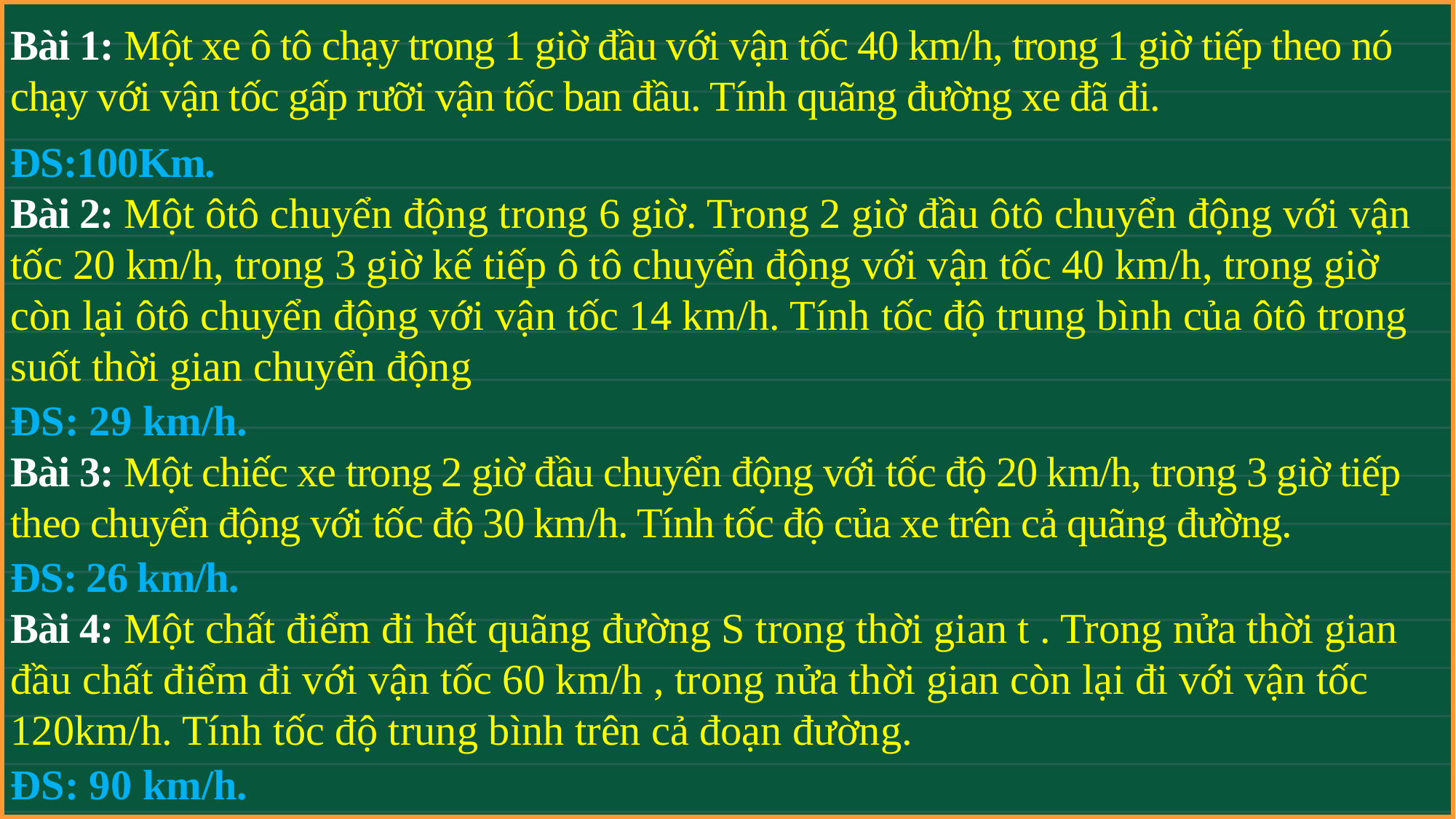

Bài 1: Một xe ô tô chạy trong 1 giờ đầu với vận tốc 40 km/h, trong 1 giờ tiếp theo nó chạy với vận tốc gấp rưỡi vận tốc ban đầu. Tính quãng đường xe đã đi.
ĐS:100Km.
Bài 2: Một ôtô chuyển động trong 6 giờ. Trong 2 giờ đầu ôtô chuyển động với vận tốc 20 km/h, trong 3 giờ kế tiếp ô tô chuyển động với vận tốc 40 km/h, trong giờ còn lại ôtô chuyển động với vận tốc 14 km/h. Tính tốc độ trung bình của ôtô trong suốt thời gian chuyển động
ĐS: 29 km/h.
Bài 3: Một chiếc xe trong 2 giờ đầu chuyển động với tốc độ 20 km/h, trong 3 giờ tiếp theo chuyển động với tốc độ 30 km/h. Tính tốc độ của xe trên cả quãng đường.
ĐS: 26 km/h.
Bài 4: Một chất điểm đi hết quãng đường S trong thời gian t . Trong nửa thời gian đầu chất điểm đi với vận tốc 60 km/h , trong nửa thời gian còn lại đi với vận tốc 120km/h. Tính tốc độ trung bình trên cả đoạn đường.
ĐS: 90 km/h.